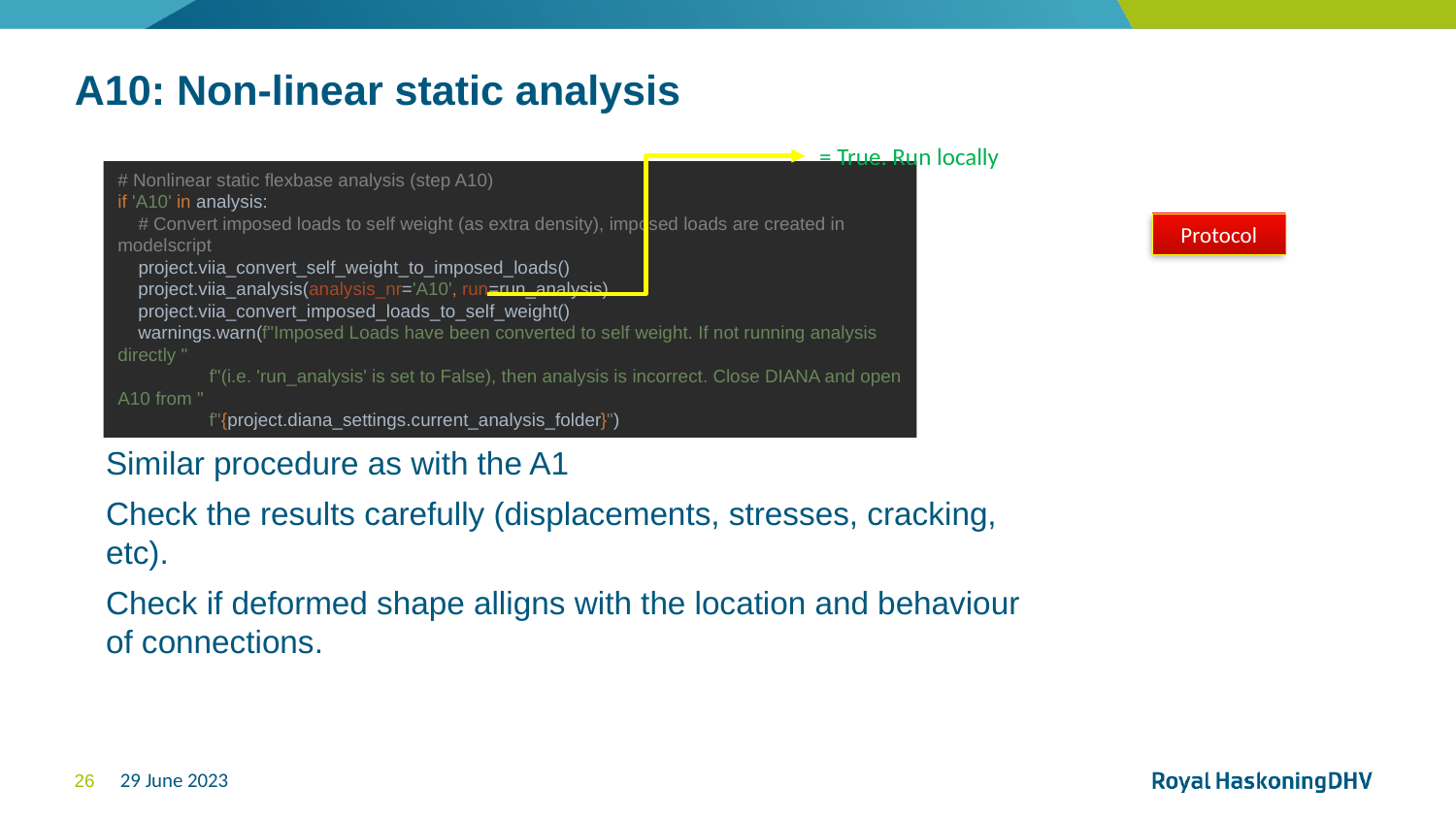

# A10: Non-linear static analysis
= True. Run locally
# Nonlinear static flexbase analysis (step A10) if 'A10' in analysis: # Convert imposed loads to self weight (as extra density), imposed loads are created in modelscript project.viia_convert_self_weight_to_imposed_loads() project.viia_analysis(analysis_nr='A10', run=run_analysis) project.viia_convert_imposed_loads_to_self_weight() warnings.warn(f"Imposed Loads have been converted to self weight. If not running analysis directly " f"(i.e. 'run_analysis' is set to False), then analysis is incorrect. Close DIANA and open A10 from " f"{project.diana_settings.current_analysis_folder}")
Protocol
Similar procedure as with the A1
Check the results carefully (displacements, stresses, cracking, etc).
Check if deformed shape alligns with the location and behaviour of connections.
29 June 2023
26